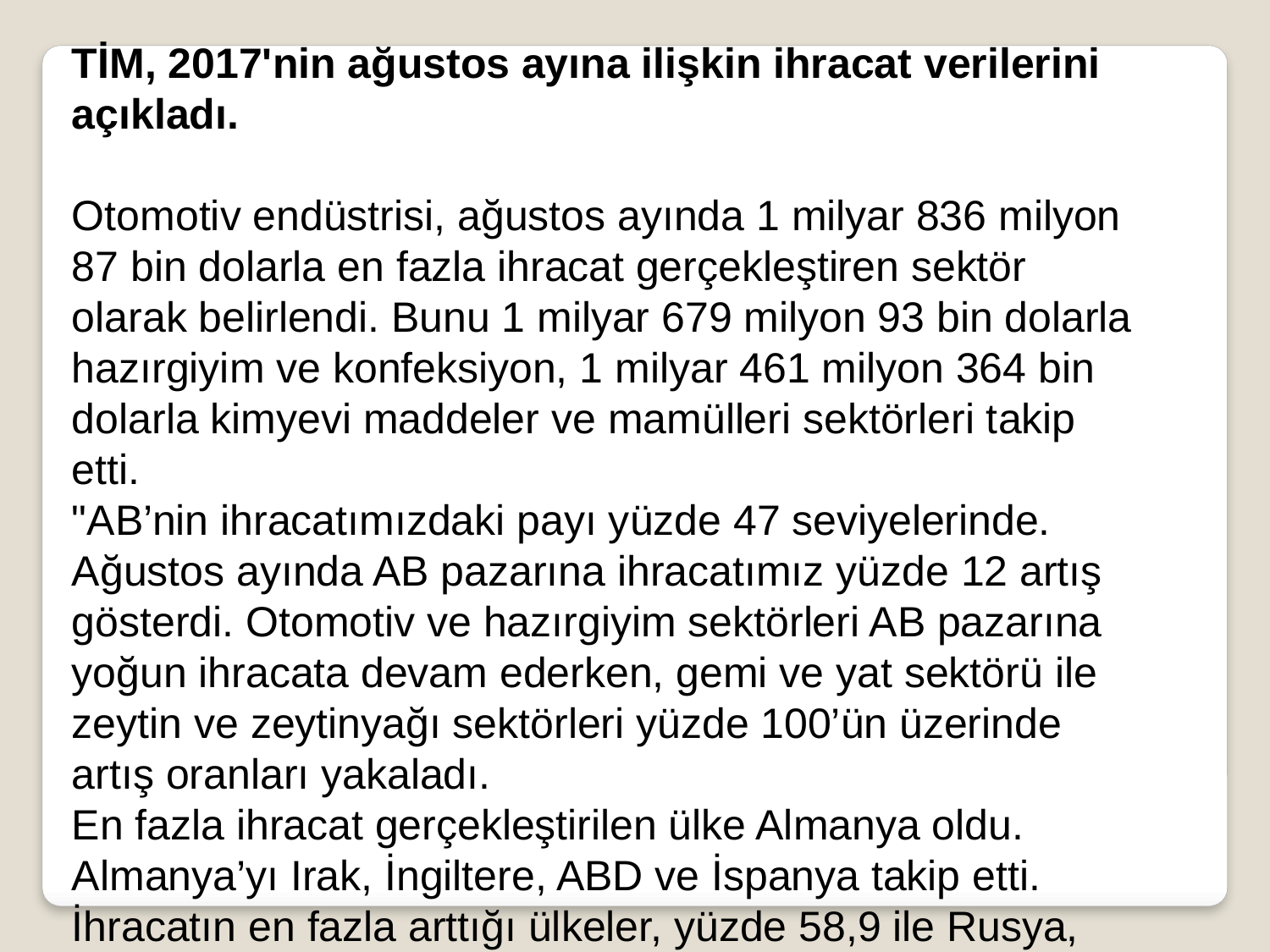

TİM, 2017'nin ağustos ayına ilişkin ihracat verilerini açıkladı.

Otomotiv endüstrisi, ağustos ayında 1 milyar 836 milyon 87 bin dolarla en fazla ihracat gerçekleştiren sektör olarak belirlendi. Bunu 1 milyar 679 milyon 93 bin dolarla hazırgiyim ve konfeksiyon, 1 milyar 461 milyon 364 bin dolarla kimyevi maddeler ve mamülleri sektörleri takip etti.
"AB’nin ihracatımızdaki payı yüzde 47 seviyelerinde. Ağustos ayında AB pazarına ihracatımız yüzde 12 artış gösterdi. Otomotiv ve hazırgiyim sektörleri AB pazarına yoğun ihracata devam ederken, gemi ve yat sektörü ile zeytin ve zeytinyağı sektörleri yüzde 100’ün üzerinde artış oranları yakaladı.
En fazla ihracat gerçekleştirilen ülke Almanya oldu. Almanya’yı Irak, İngiltere, ABD ve İspanya takip etti.
İhracatın en fazla arttığı ülkeler, yüzde 58,9 ile Rusya, yüzde 43,1 ile Çin ve yüzde 35,1 ile Birleşik Arap Emirlikleri oldu.